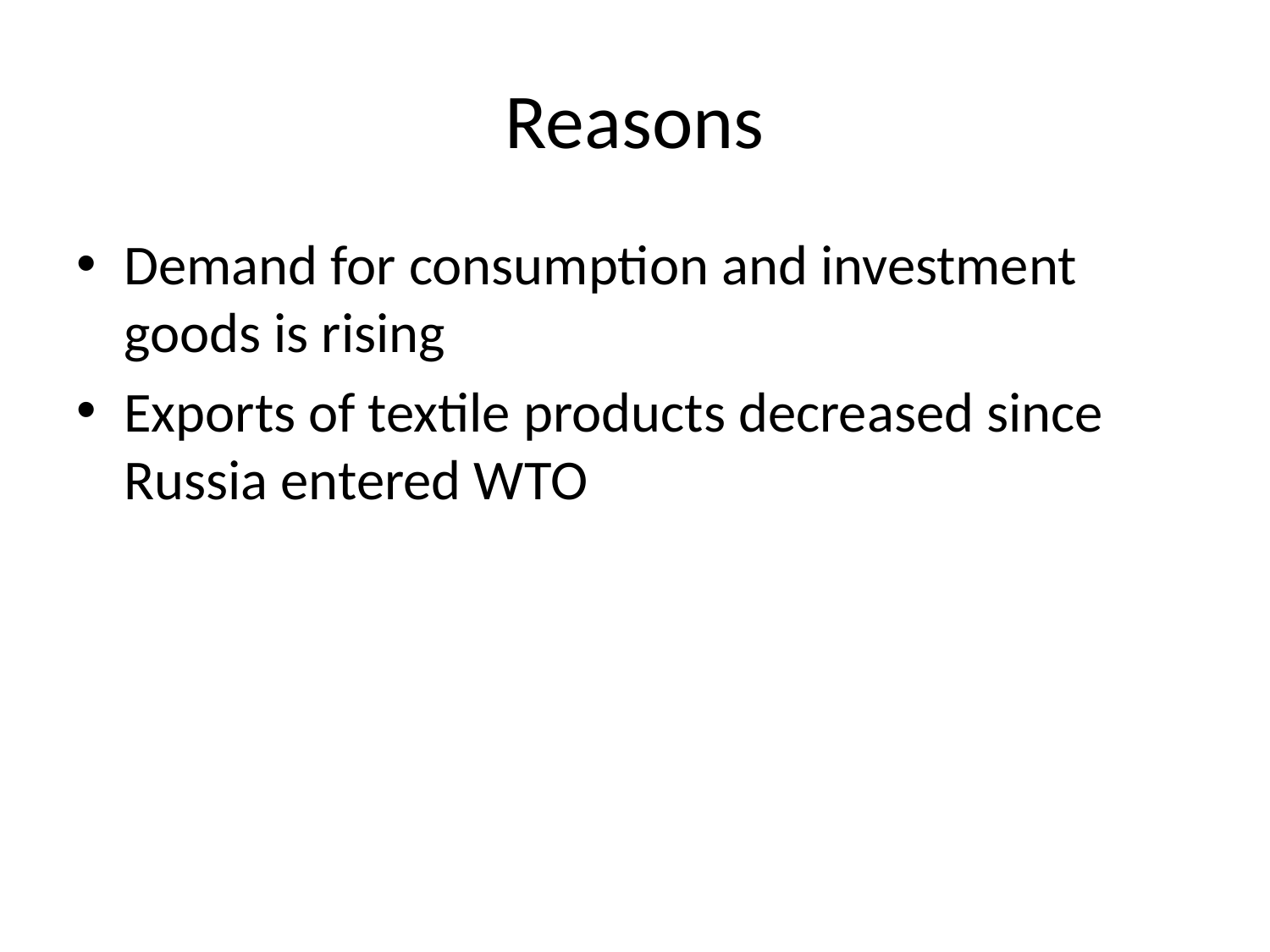

# Reasons
Demand for consumption and investment goods is rising
Exports of textile products decreased since Russia entered WTO